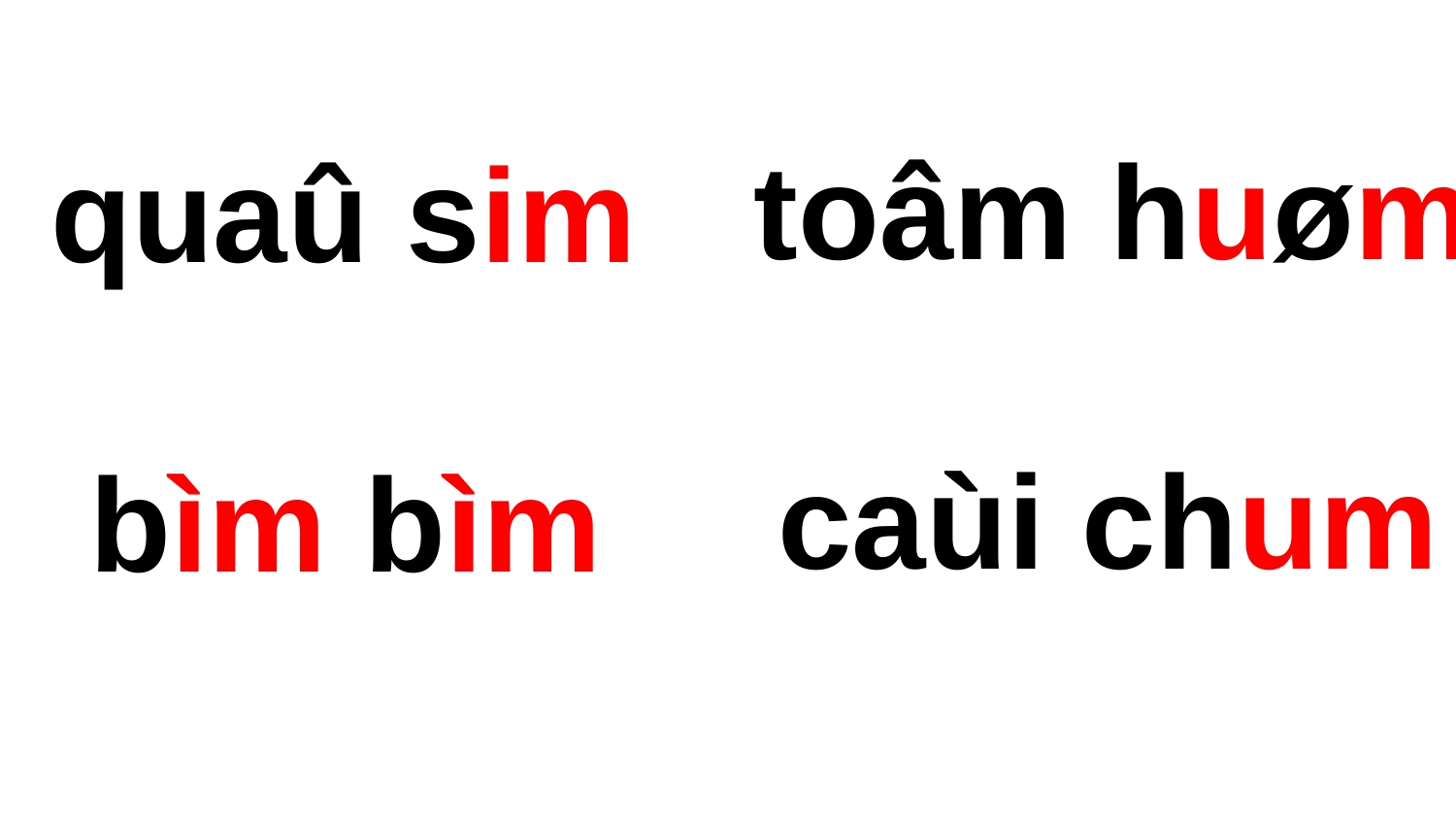

quaû sim
 toâm huøm
bìm bìm
 caùi chum